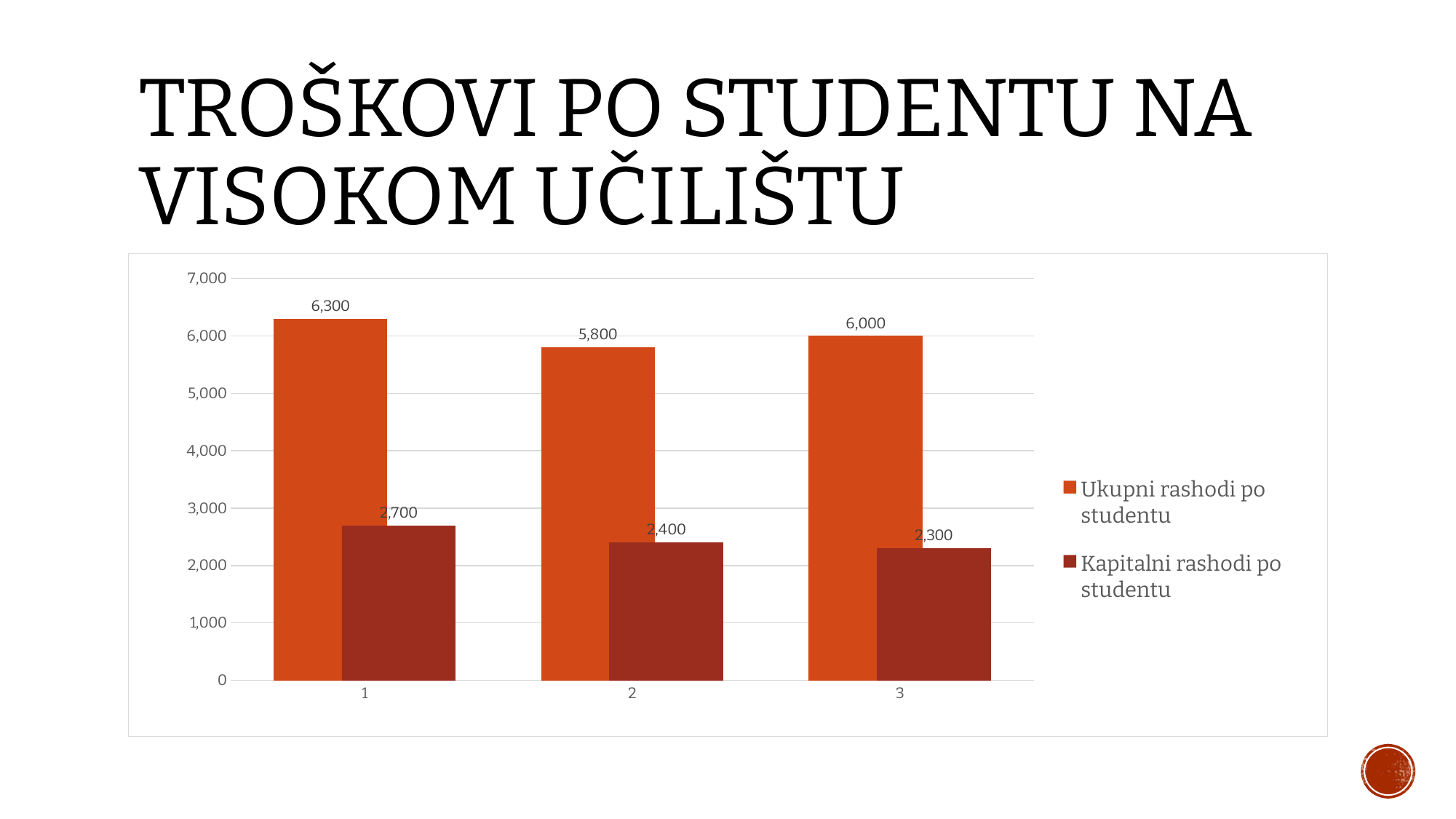

# Troškovi po studentu na visokom učilištu

### Chart

| Category | Ukupni rashodi po studentu | Kapitalni rashodi po studentu |
|---|---|---|